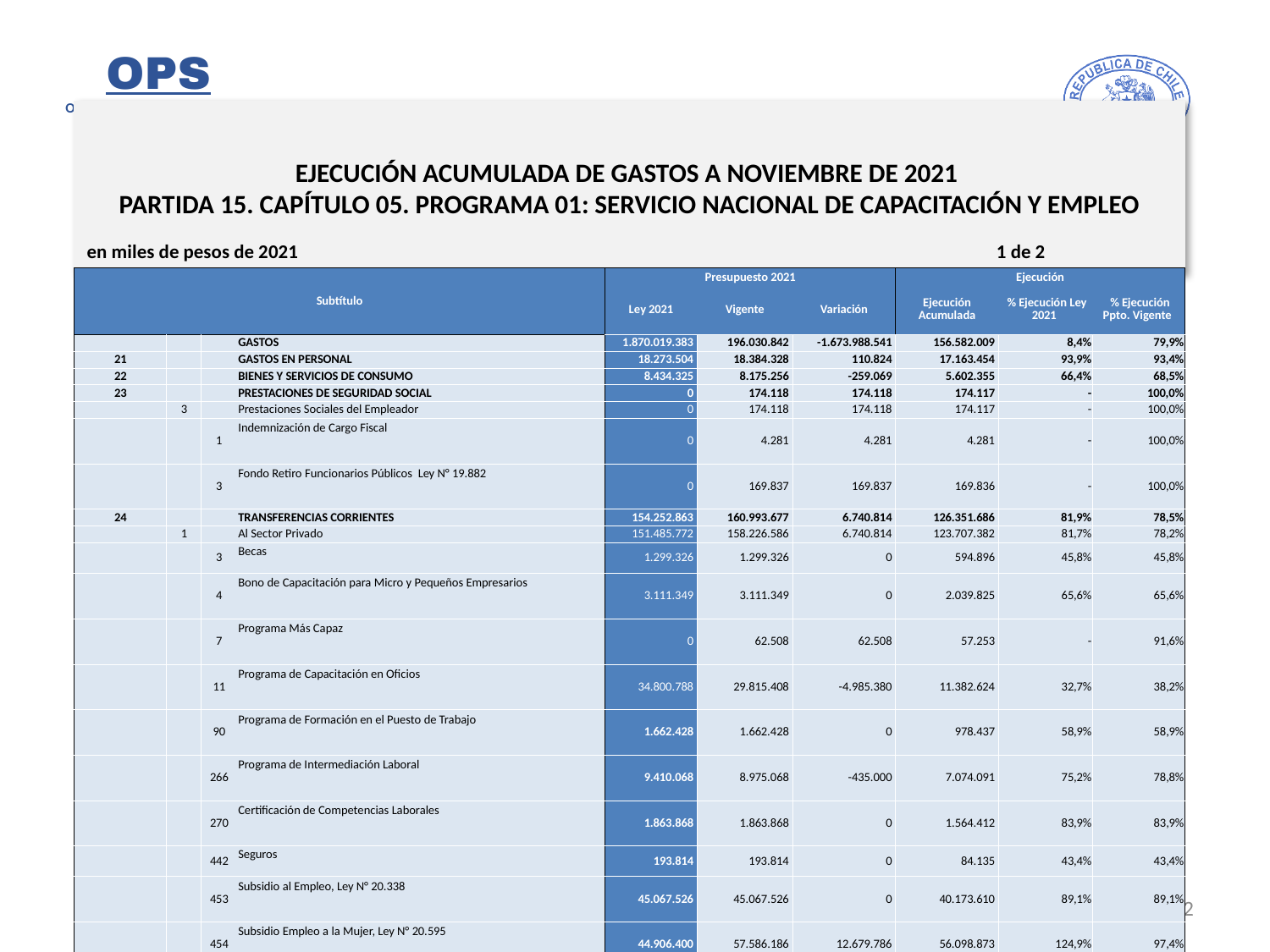

# EJECUCIÓN ACUMULADA DE GASTOS A NOVIEMBRE DE 2021 PARTIDA 15. CAPÍTULO 05. PROGRAMA 01: SERVICIO NACIONAL DE CAPACITACIÓN Y EMPLEO
en miles de pesos de 2021                                                                                                                                                              1 de 2
| Subtítulo |  |  |  | Presupuesto 2021 |  |  | Ejecución |  |  |
| --- | --- | --- | --- | --- | --- | --- | --- | --- | --- |
|  |  |  |  | Ley 2021 | Vigente | Variación | Ejecución Acumulada | % Ejecución Ley 2021 | % Ejecución Ppto. Vigente |
|  |  |  | GASTOS | 1.870.019.383 | 196.030.842 | -1.673.988.541 | 156.582.009 | 8,4% | 79,9% |
| 21 |  |  | GASTOS EN PERSONAL | 18.273.504 | 18.384.328 | 110.824 | 17.163.454 | 93,9% | 93,4% |
| 22 |  |  | BIENES Y SERVICIOS DE CONSUMO | 8.434.325 | 8.175.256 | -259.069 | 5.602.355 | 66,4% | 68,5% |
| 23 |  |  | PRESTACIONES DE SEGURIDAD SOCIAL | 0 | 174.118 | 174.118 | 174.117 | - | 100,0% |
|  | 3 |  | Prestaciones Sociales del Empleador | 0 | 174.118 | 174.118 | 174.117 | - | 100,0% |
|  |  | 1 | Indemnización de Cargo Fiscal | 0 | 4.281 | 4.281 | 4.281 | - | 100,0% |
|  |  | 3 | Fondo Retiro Funcionarios Públicos Ley N° 19.882 | 0 | 169.837 | 169.837 | 169.836 | - | 100,0% |
| 24 |  |  | TRANSFERENCIAS CORRIENTES | 154.252.863 | 160.993.677 | 6.740.814 | 126.351.686 | 81,9% | 78,5% |
|  | 1 |  | Al Sector Privado | 151.485.772 | 158.226.586 | 6.740.814 | 123.707.382 | 81,7% | 78,2% |
|  |  | 3 | Becas | 1.299.326 | 1.299.326 | 0 | 594.896 | 45,8% | 45,8% |
|  |  | 4 | Bono de Capacitación para Micro y Pequeños Empresarios | 3.111.349 | 3.111.349 | 0 | 2.039.825 | 65,6% | 65,6% |
|  |  | 7 | Programa Más Capaz | 0 | 62.508 | 62.508 | 57.253 | - | 91,6% |
|  |  | 11 | Programa de Capacitación en Oficios | 34.800.788 | 29.815.408 | -4.985.380 | 11.382.624 | 32,7% | 38,2% |
|  |  | 90 | Programa de Formación en el Puesto de Trabajo | 1.662.428 | 1.662.428 | 0 | 978.437 | 58,9% | 58,9% |
|  |  | 266 | Programa de Intermediación Laboral | 9.410.068 | 8.975.068 | -435.000 | 7.074.091 | 75,2% | 78,8% |
|  |  | 270 | Certificación de Competencias Laborales | 1.863.868 | 1.863.868 | 0 | 1.564.412 | 83,9% | 83,9% |
|  |  | 442 | Seguros | 193.814 | 193.814 | 0 | 84.135 | 43,4% | 43,4% |
|  |  | 453 | Subsidio al Empleo, Ley N° 20.338 | 45.067.526 | 45.067.526 | 0 | 40.173.610 | 89,1% | 89,1% |
|  |  | 454 | Subsidio Empleo a la Mujer, Ley N° 20.595 | 44.906.400 | 57.586.186 | 12.679.786 | 56.098.873 | 124,9% | 97,4% |
|  |  | 477 | Programa de Reconversión Laboral | 7.022.955 | 6.441.855 | -581.100 | 1.521.119 | 21,7% | 23,6% |
|  |  | 478 | Observatorio Laboral | 2.147.250 | 2.147.250 | 0 | 2.138.107 | 99,6% | 99,6% |
|  | 3 |  | A Otras Entidades Públicas | 2.755.091 | 2.755.091 | 0 | 2.635.906 | 95,7% | 95,7% |
|  |  | 257 | Programa de Becas | 2.392.565 | 2.392.565 | 0 | 2.273.380 | 95,0% | 95,0% |
|  |  | 258 | Comisión del Sistema Nacional de Certificación de Competencias Laborales | 362.526 | 362.526 | 0 | 362.526 | 100,0% | 100,0% |
|  | 7 |  | A Organismos Internacionales | 12.000 | 12.000 | 0 | 8.398 | 70,0% | 70,0% |
|  |  | 1 | Organismos Internacionales | 12.000 | 12.000 | 0 | 8.398 | 70,0% | 70,0% |
| 25 |  |  | INTEGROS AL FISCO | 0 | 3.409.810 | 3.409.810 | 3.409.810 | - | 100,0% |
|  | 99 |  | Otros Integros al Fisco | 0 | 3.409.810 | 3.409.810 | 3.409.810 | - | 100,0% |
| 26 |  |  | OTROS GASTOS CORRIENTES | 0 | 42.987 | 42.987 | 42.986 | - | 100,0% |
|  | 2 |  | Compensaciones por Daños a Terceros y/o a la Propiedad | 0 | 42.987 | 42.987 | 42.986 | - | 100,0% |
12